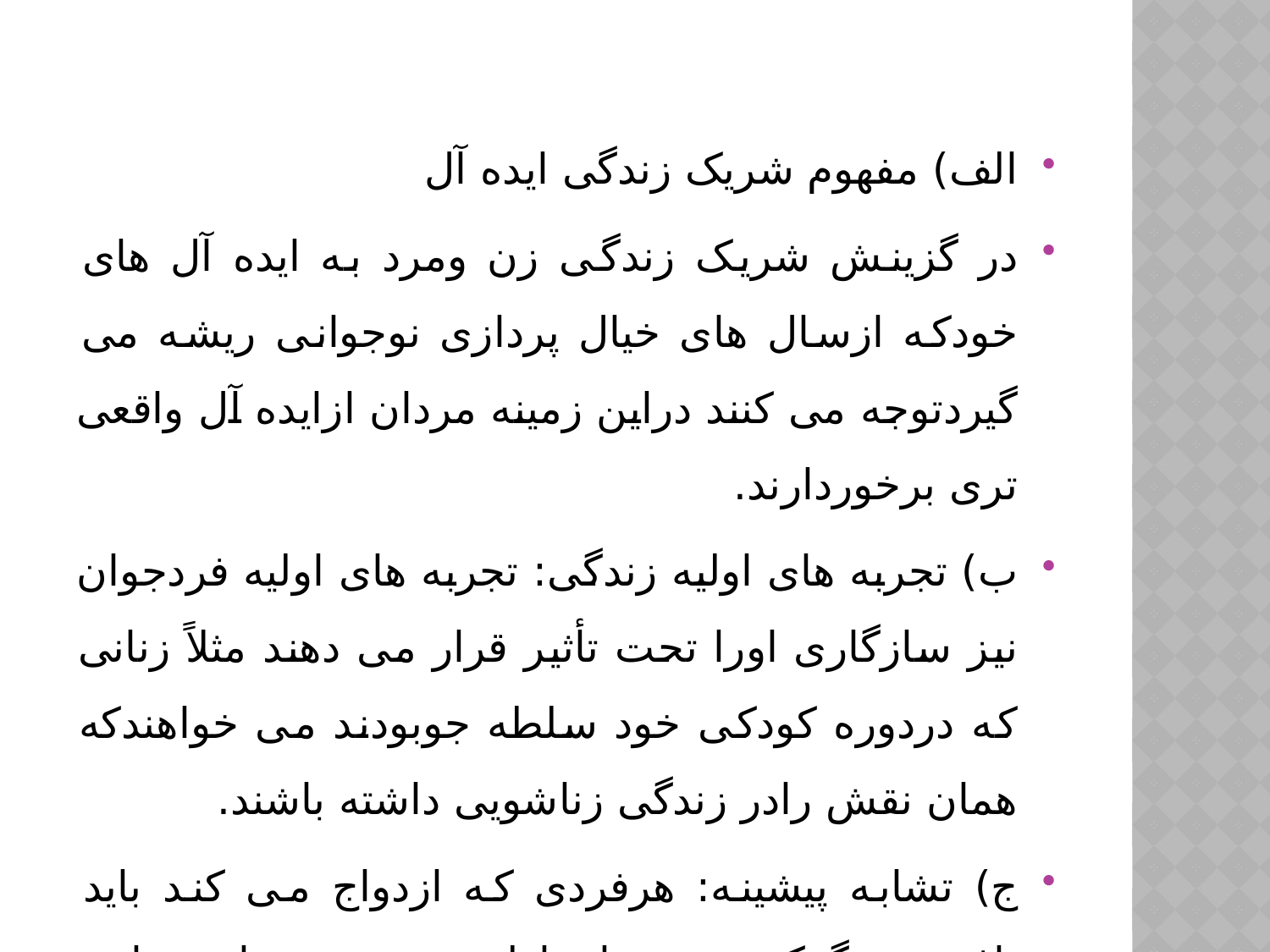

#
الف) مفهوم شریک زندگی ایده آل
در گزینش شریک زندگی زن ومرد به ایده آل های خودکه ازسال های خیال پردازی نوجوانی ریشه می گیردتوجه می کنند دراین زمینه مردان ازایده آل واقعی تری برخوردارند.
ب) تجربه های اولیه زندگی: تجربه های اولیه فردجوان نیز سازگاری اورا تحت تأثیر قرار می دهند مثلاً زنانی که دردوره کودکی خود سلطه جوبودند می خواهندکه همان نقش رادر زندگی زناشویی داشته باشند.
ج) تشابه پیشینه: هرفردی که ازدواج می کند باید بافردی دیگرکه تجربه های اولیه وپیشینه متفاوتی باوی دارد سازگار گردد.